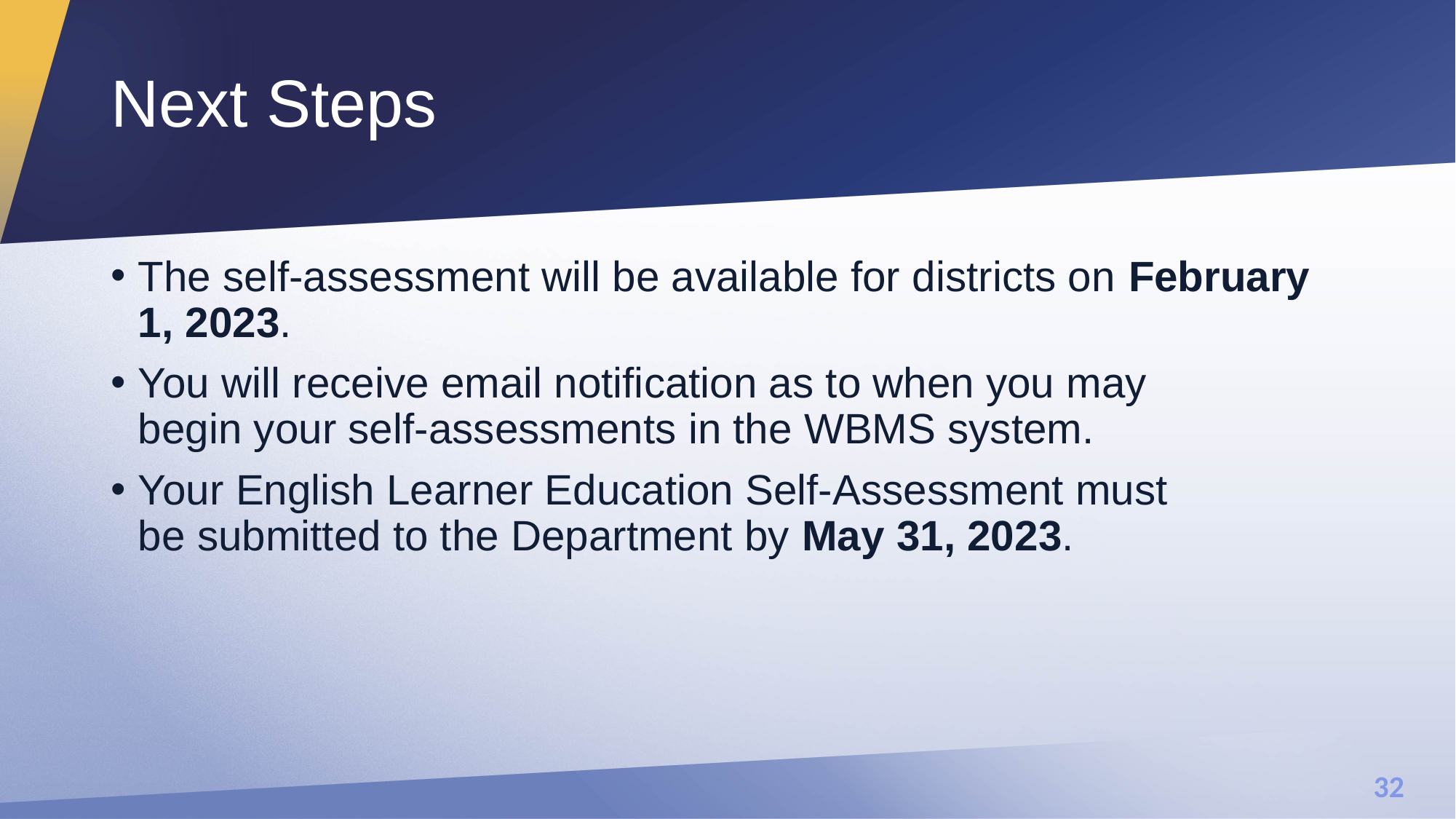

# Next Steps
The self-assessment will be available for districts on February 1, 2023.​
You will receive email notification as to when you may begin your self-assessments in the WBMS system.  ​
Your English Learner Education Self-Assessment must be submitted to the Department by May 31, 2023.​